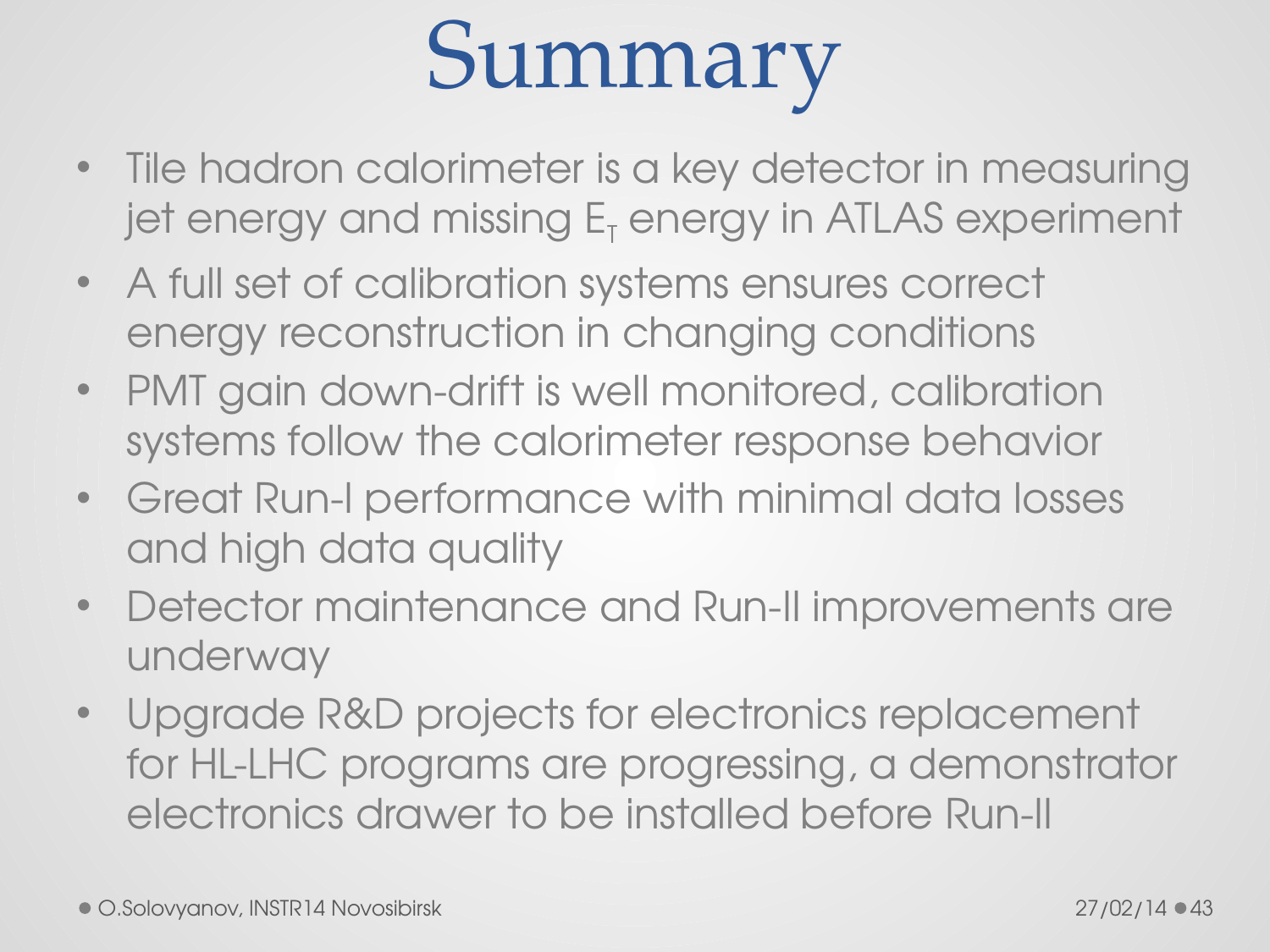

# Summary
Tile hadron calorimeter is a key detector in measuring jet energy and missing ET energy in ATLAS experiment
A full set of calibration systems ensures correct energy reconstruction in changing conditions
PMT gain down-drift is well monitored, calibration systems follow the calorimeter response behavior
Great Run-I performance with minimal data losses and high data quality
Detector maintenance and Run-II improvements are underway
Upgrade R&D projects for electronics replacement for HL-LHC programs are progressing, a demonstrator electronics drawer to be installed before Run-II

O.Solovyanov, INSTR14 Novosibirsk
27/02/14
43